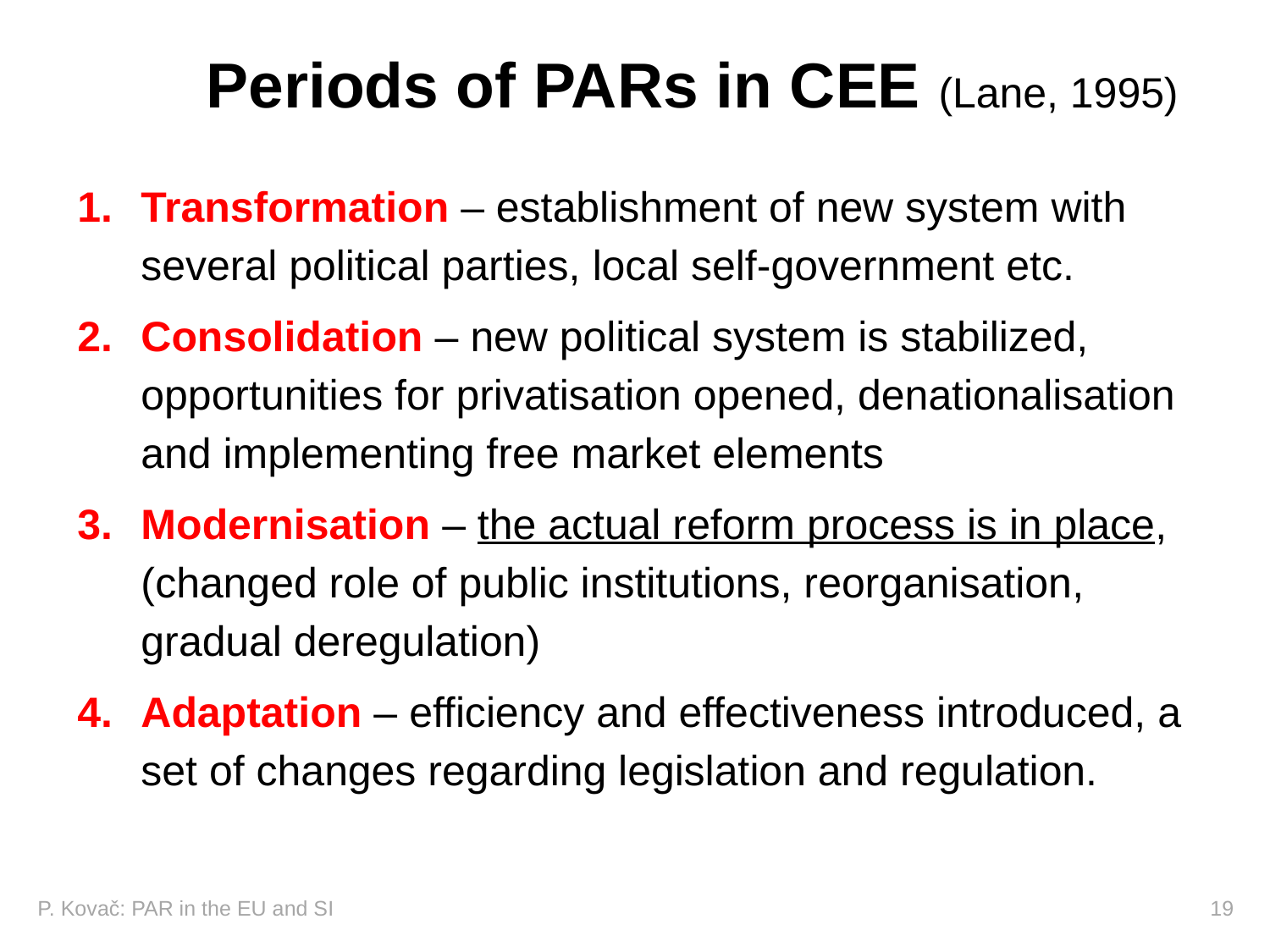

# Periods of PARs in CEE (Lane, 1995)
Transformation – establishment of new system with several political parties, local self-government etc.
Consolidation – new political system is stabilized, opportunities for privatisation opened, denationalisation and implementing free market elements
Modernisation – the actual reform process is in place, (changed role of public institutions, reorganisation,  gradual deregulation)
Adaptation – efficiency and effectiveness introduced, a set of changes regarding legislation and regulation.
P. Kovač: PAR in the EU and SI                                  				  		     19